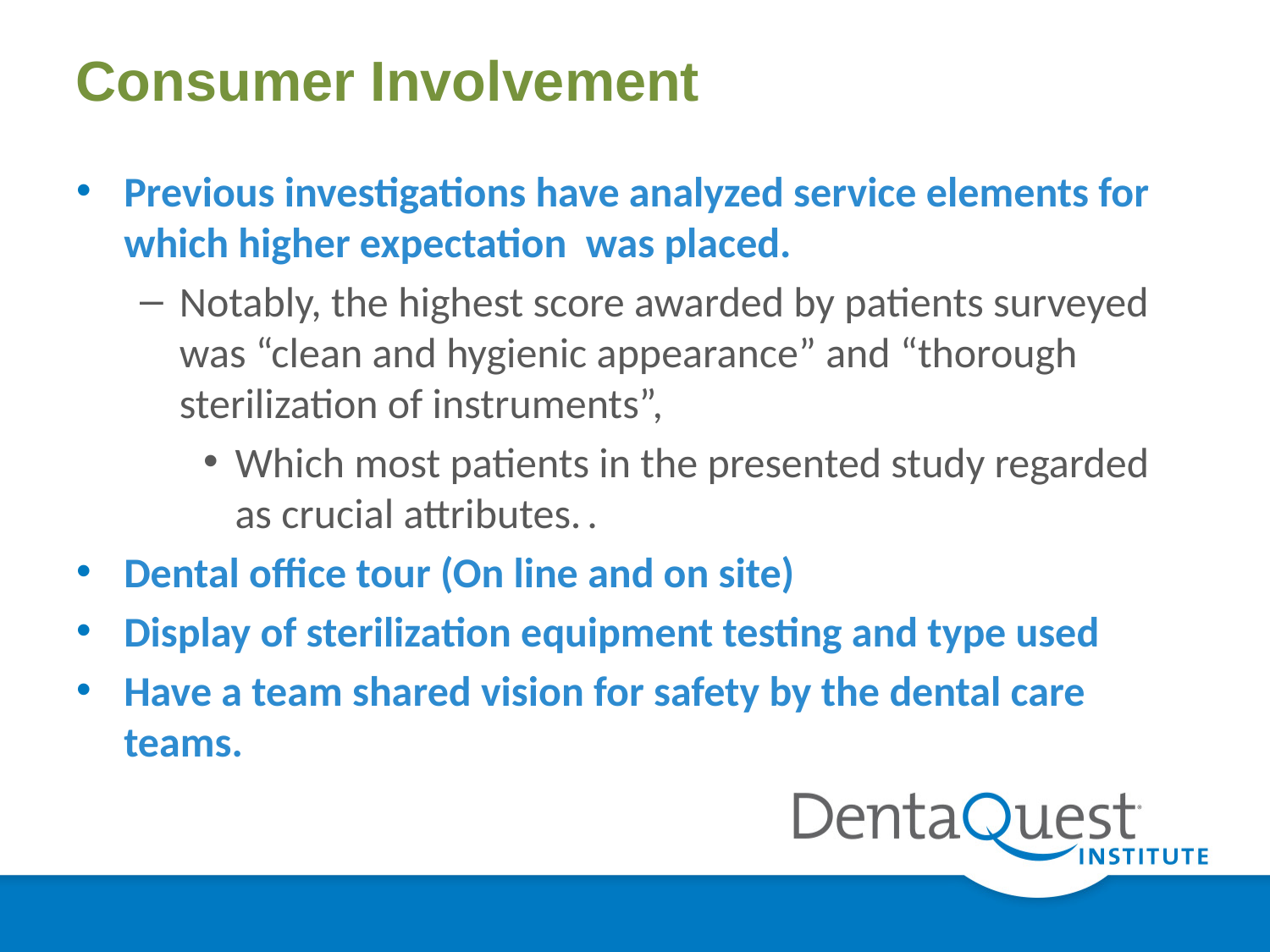

# Consumer Involvement
Previous investigations have analyzed service elements for which higher expectation  was placed.
Notably, the highest score awarded by patients surveyed was “clean and hygienic appearance” and “thorough sterilization of instruments”,
Which most patients in the presented study regarded as crucial attributes. .
Dental office tour (On line and on site)
Display of sterilization equipment testing and type used
Have a team shared vision for safety by the dental care teams.